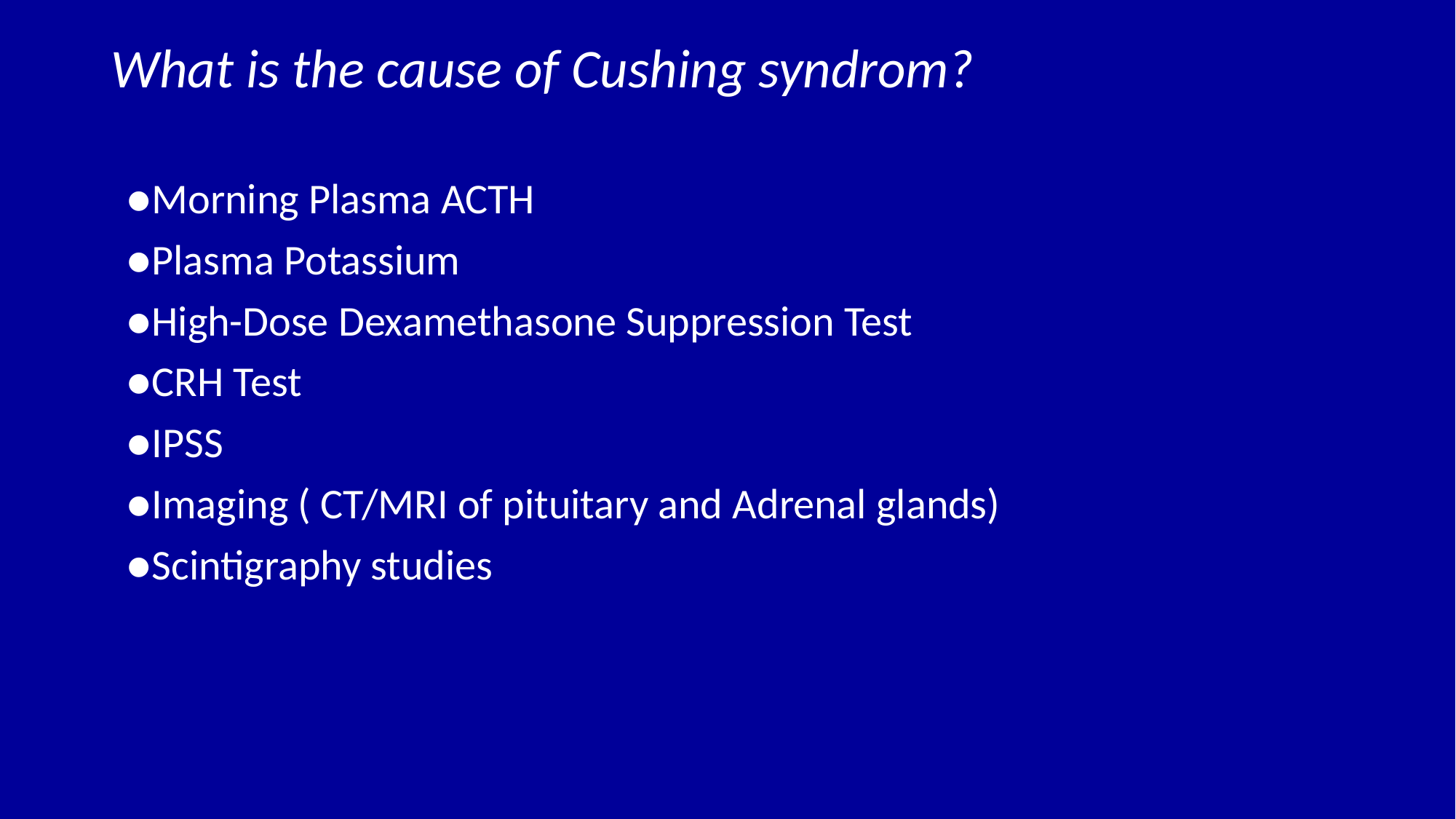

# What is the cause of Cushing syndrom?

●Morning Plasma ACTH
●Plasma Potassium
●High-Dose Dexamethasone Suppression Test
●CRH Test
●IPSS
●Imaging ( CT/MRI of pituitary and Adrenal glands)
●Scintigraphy studies